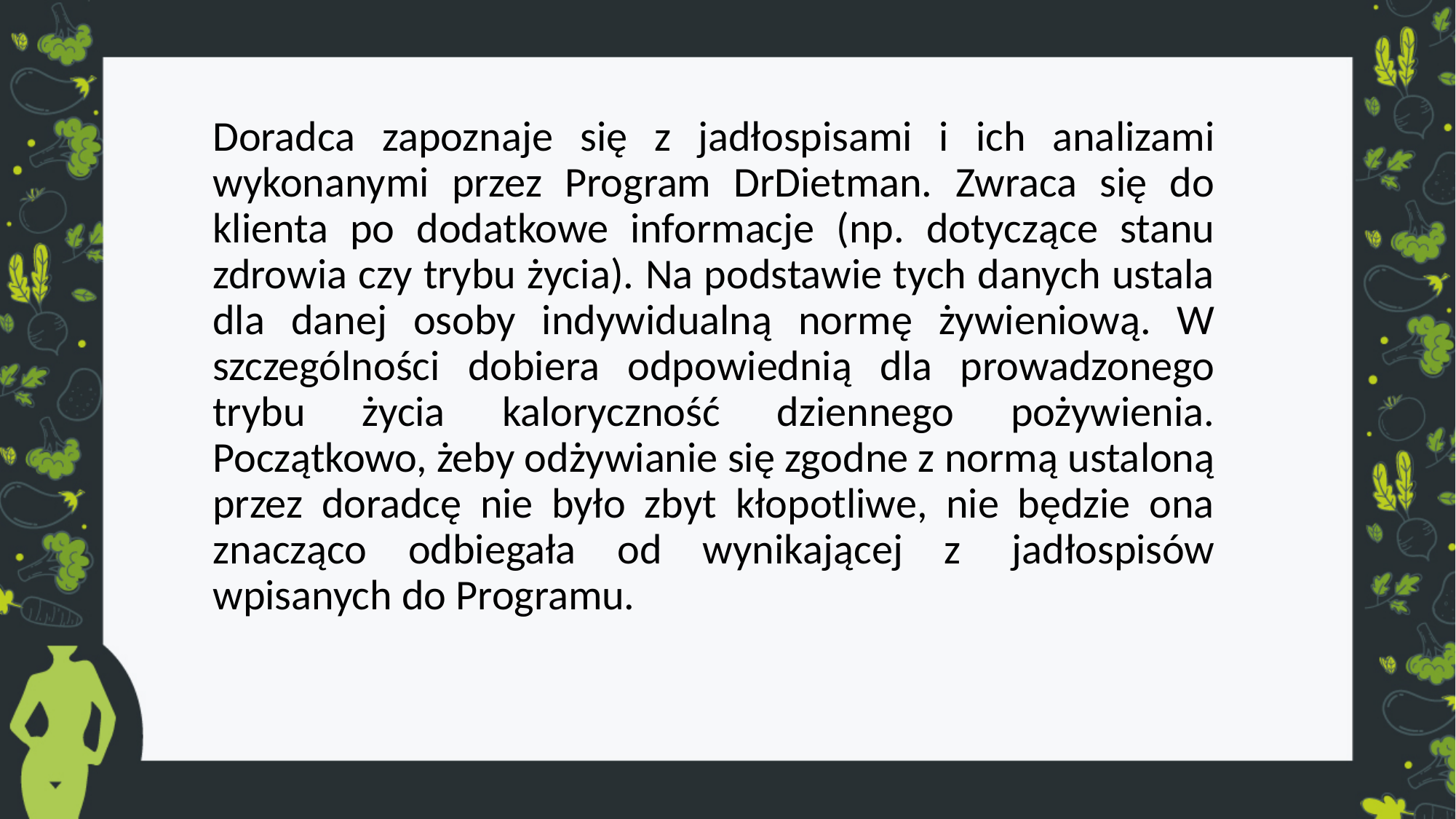

Doradca zapoznaje się z jadłospisami i ich analizami wykonanymi przez Program DrDietman. Zwraca się do klienta po dodatkowe informacje (np. dotyczące stanu zdrowia czy trybu życia). Na podstawie tych danych ustala dla danej osoby indywidualną normę żywieniową. W szczególności dobiera odpowiednią dla prowadzonego trybu życia kaloryczność dziennego pożywienia. Początkowo, żeby odżywianie się zgodne z normą ustaloną przez doradcę nie było zbyt kłopotliwe, nie będzie ona znacząco odbiegała od wynikającej z  jadłospisów wpisanych do Programu.